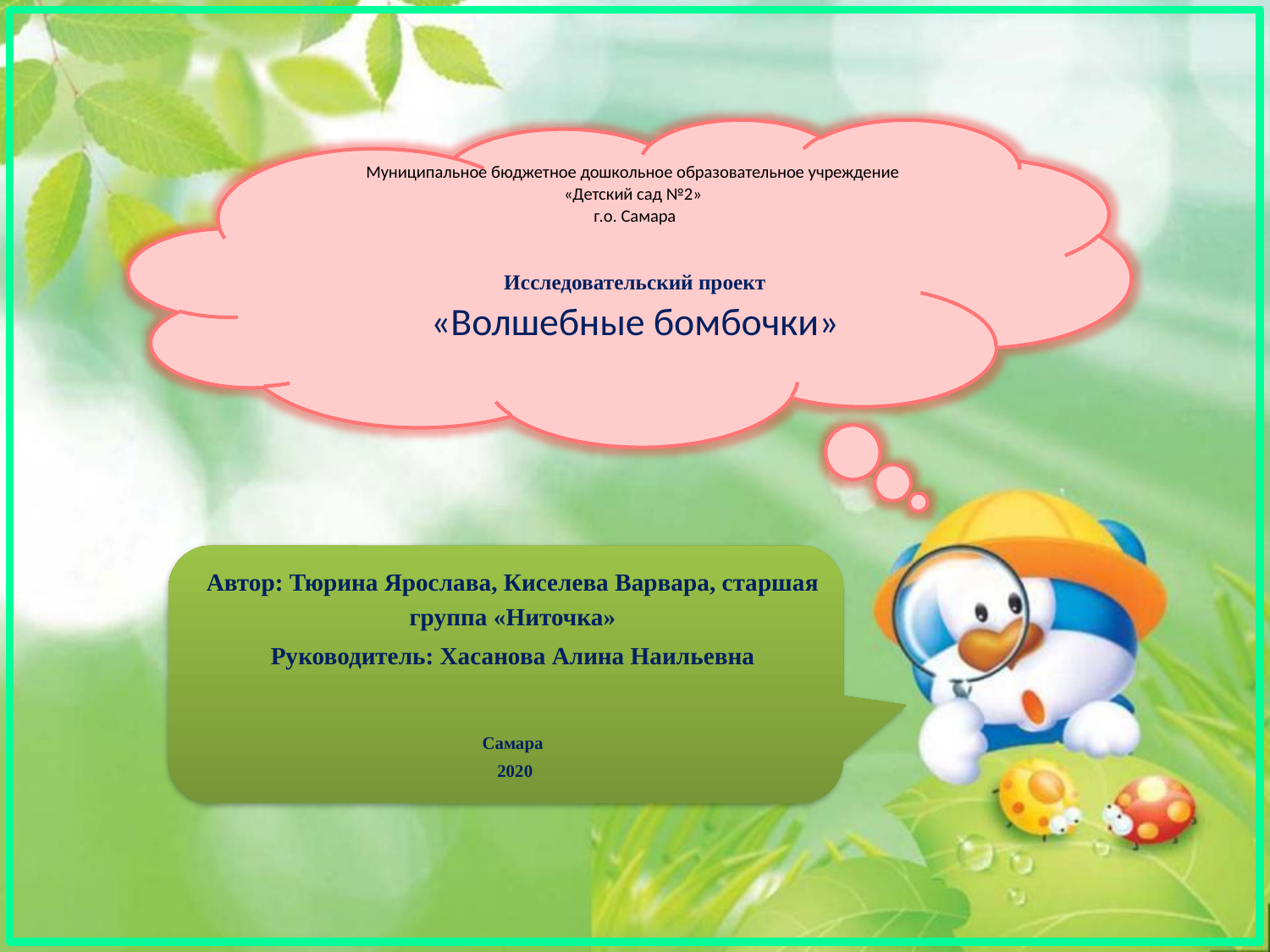

# Муниципальное бюджетное дошкольное образовательное учреждение «Детский сад №2» г.о. Самара   Исследовательский проект «Волшебные бомбочки»
Автор: Тюрина Ярослава, Киселева Варвара, старшая группа «Ниточка»
Руководитель: Хасанова Алина Наильевна

Самара
 2020